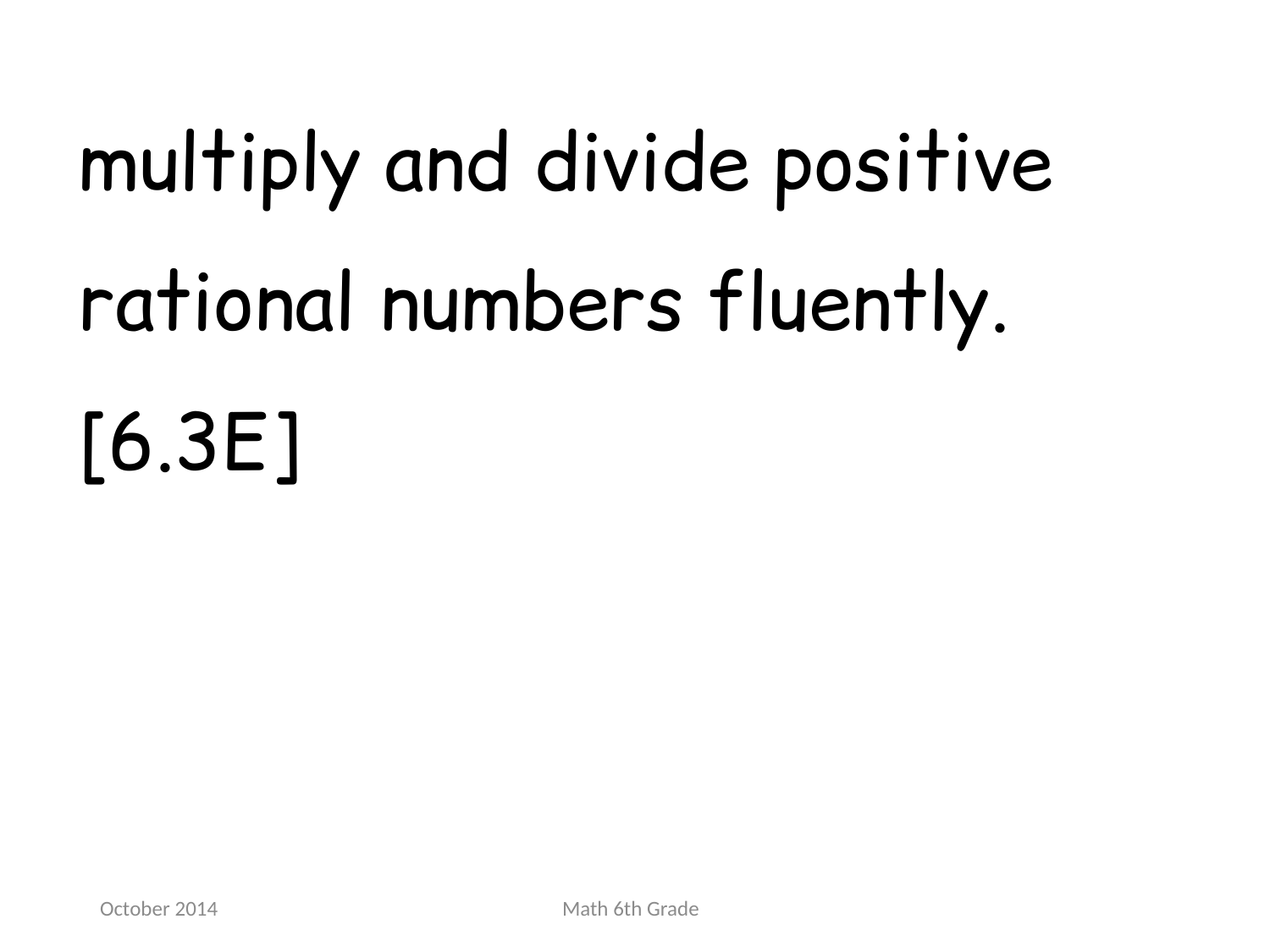

multiply and divide positive rational numbers fluently.[6.3E]
October 2014
Math 6th Grade